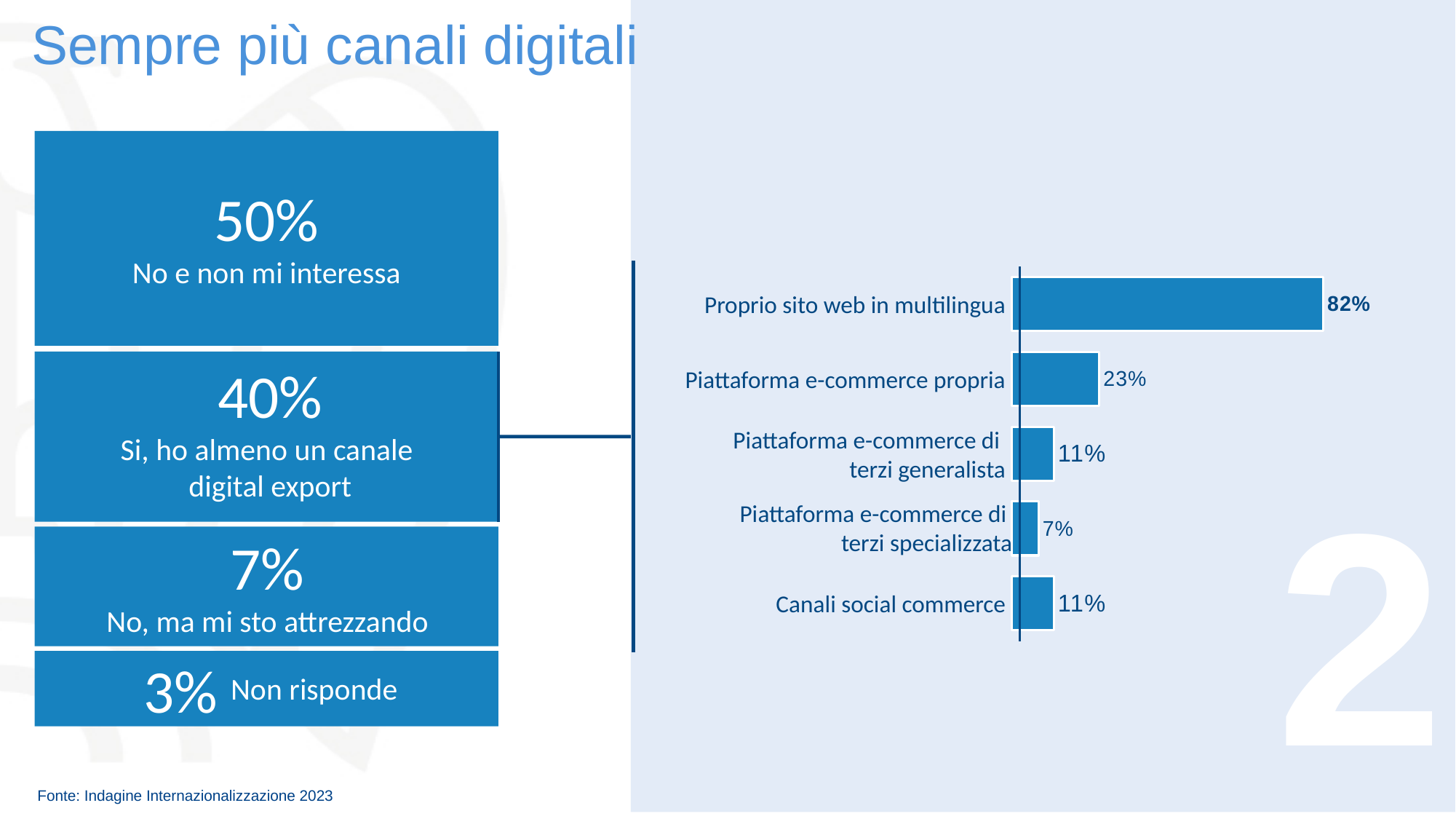

2
# Sempre più canali digitali

50%
No e non mi interessa

### Chart

| Category | % |
|---|---|
| Canali social commerce | 0.11 |
| Piattaforma e-commerce di terzi specializzate | 0.07 |
| Piattaforma e-commerce di terzi generaliste | 0.11 |
| Piattaforma e-commerce propria | 0.23 |
| Proprio sito web in multilingua | 0.82 |
Proprio sito web in multilingua
40%
Si, ho almeno un canale
digital export

Piattaforma e-commerce propria
Piattaforma e-commerce di
terzi generalista
Piattaforma e-commerce di
terzi specializzata
7%
No, ma mi sto attrezzando

Canali social commerce
3%

Non risponde
Fonte: Indagine Internazionalizzazione 2023